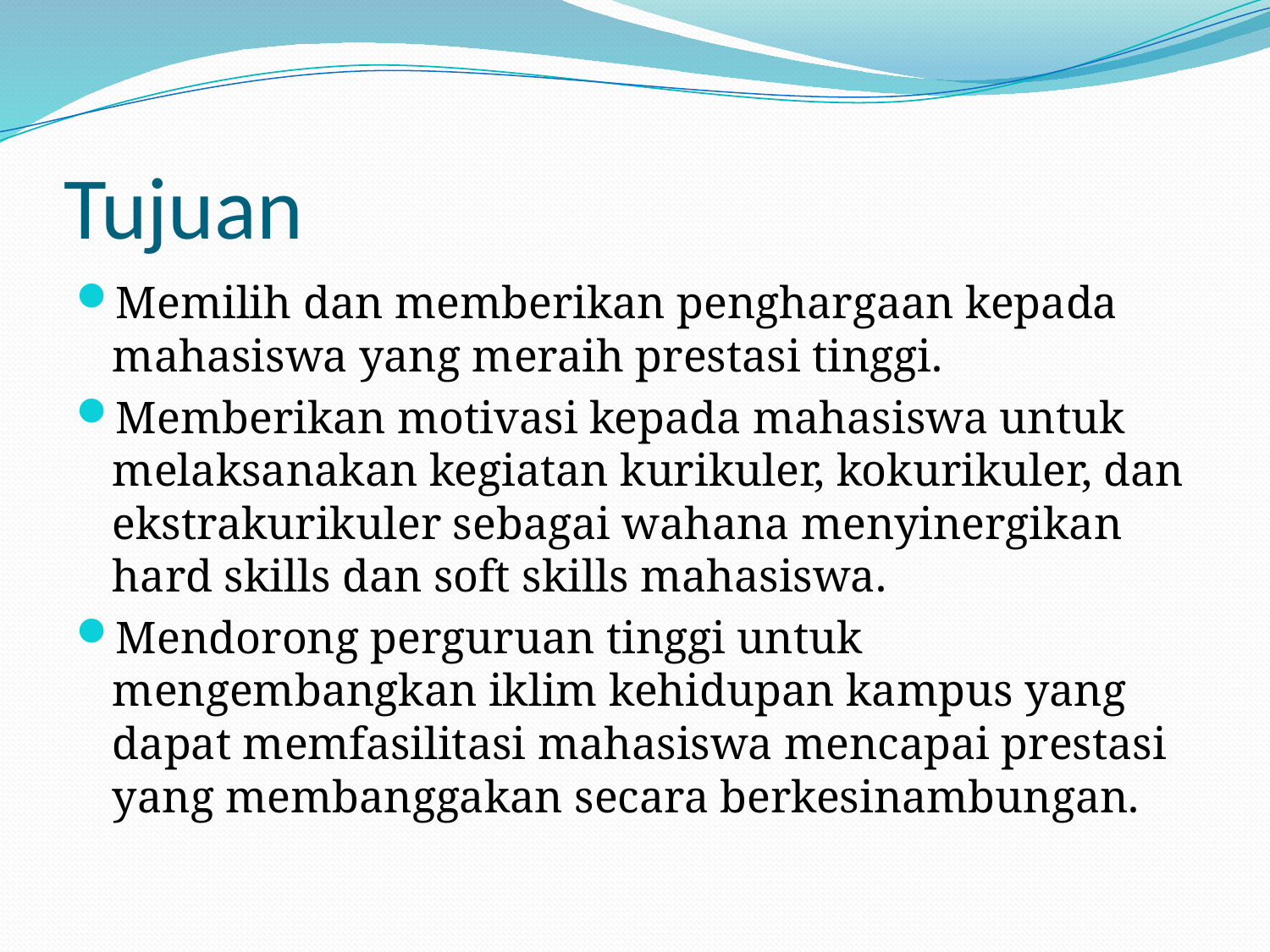

# Tujuan
Memilih dan memberikan penghargaan kepada mahasiswa yang meraih prestasi tinggi.
Memberikan motivasi kepada mahasiswa untuk melaksanakan kegiatan kurikuler, kokurikuler, dan ekstrakurikuler sebagai wahana menyinergikan hard skills dan soft skills mahasiswa.
Mendorong perguruan tinggi untuk mengembangkan iklim kehidupan kampus yang dapat memfasilitasi mahasiswa mencapai prestasi yang membanggakan secara berkesinambungan.